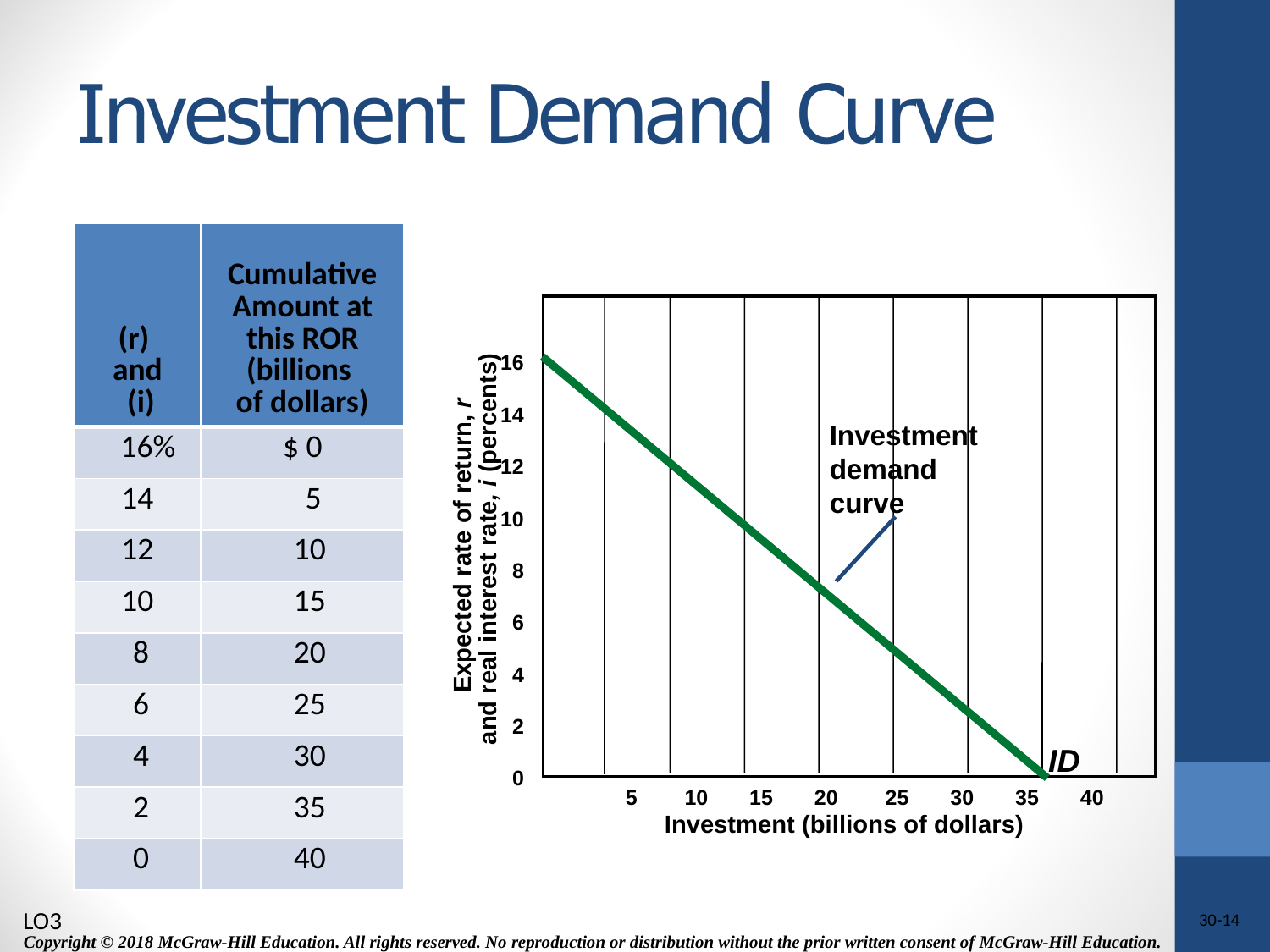

# Investment Demand Curve
| (r) and (i) | Cumulative Amount at this ROR (billions of dollars) |
| --- | --- |
| 16% | $ 0 |
| 14 | 5 |
| 12 | 10 |
| 10 | 15 |
| 8 | 20 |
| 6 | 25 |
| 4 | 30 |
| 2 | 35 |
| 0 | 40 |

16
14
12
10
8
6
4
2
0
 Expected rate of return, r
and real interest rate, i (percents)
5        10       15       20        25       30       35       40
Investment (billions of dollars)

Investment
demand
curve
ID
LO3